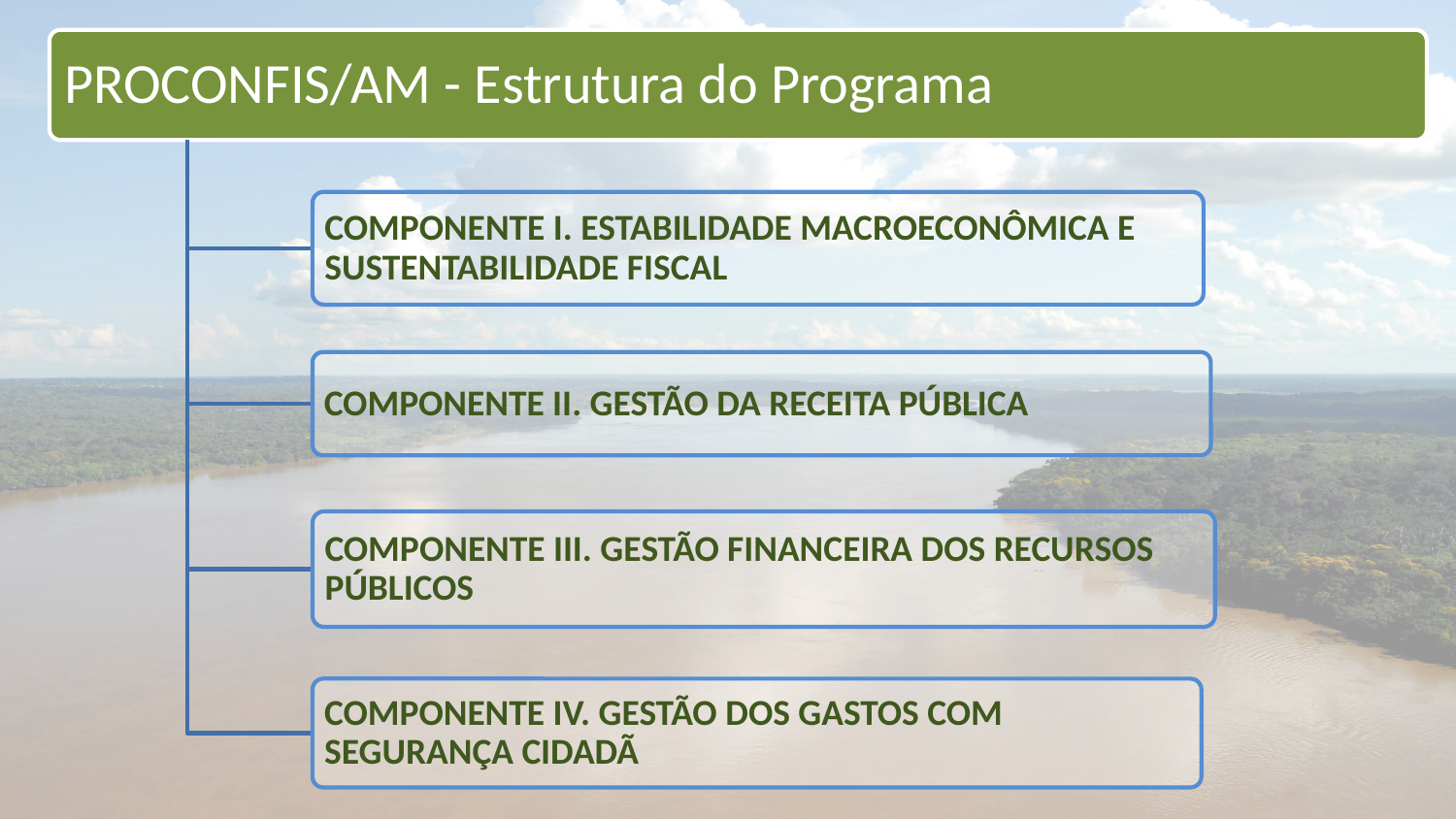

PROCONFIS/AM - Estrutura do Programa
COMPONENTE I. ESTABILIDADE MACROECONÔMICA E SUSTENTABILIDADE FISCAL
COMPONENTE II. GESTÃO DA RECEITA PÚBLICA
COMPONENTE III. GESTÃO FINANCEIRA DOS RECURSOS PÚBLICOS
COMPONENTE IV. GESTÃO DOS GASTOS COM SEGURANÇA CIDADÃ